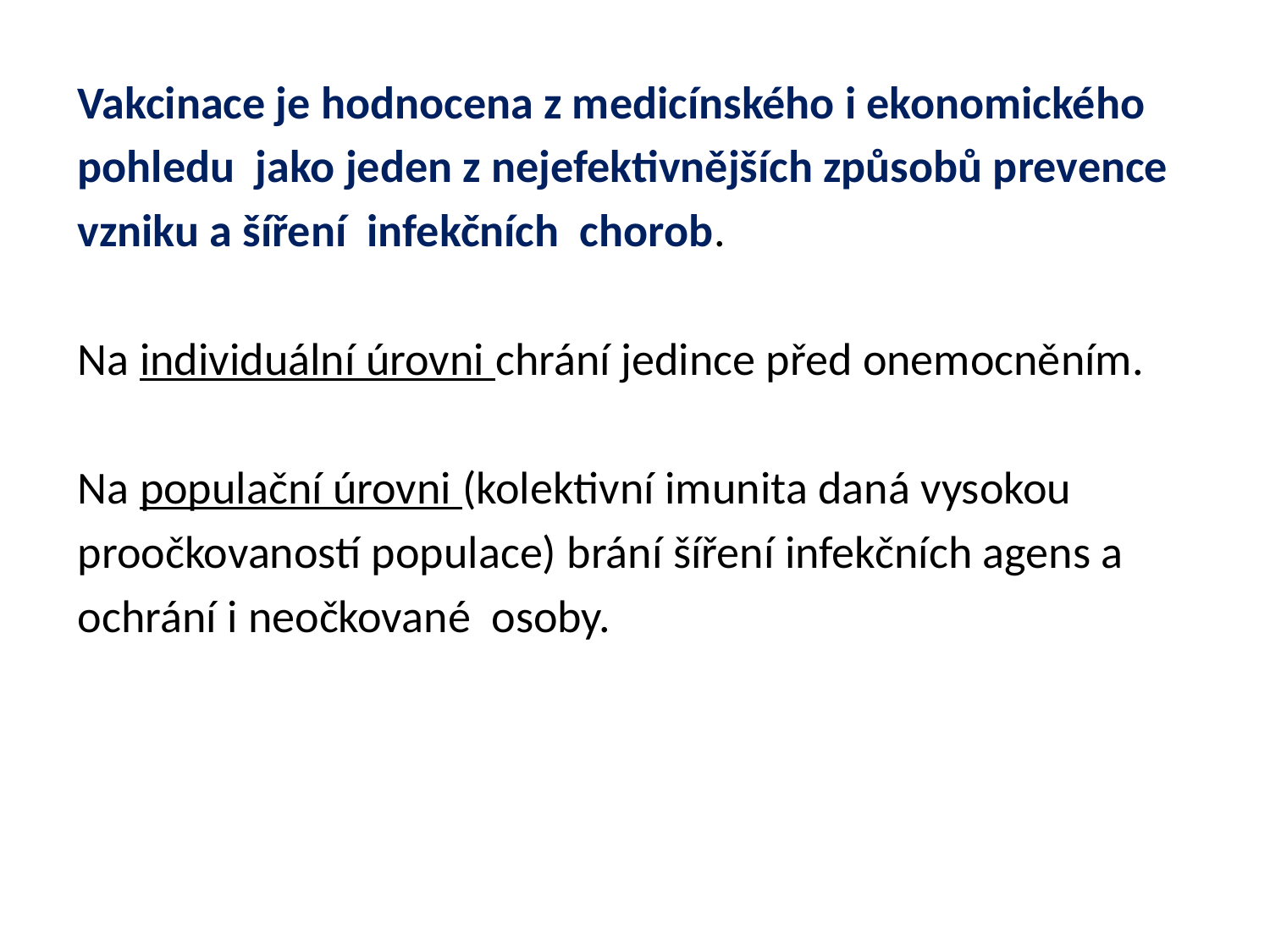

Vakcinace je hodnocena z medicínského i ekonomického
pohledu  jako jeden z nejefektivnějších způsobů prevence
vzniku a šíření  infekčních  chorob.

Na individuální úrovni chrání jedince před onemocněním.

Na populační úrovni (kolektivní imunita daná vysokou
proočkovaností populace) brání šíření infekčních agens a
ochrání i neočkované  osoby.